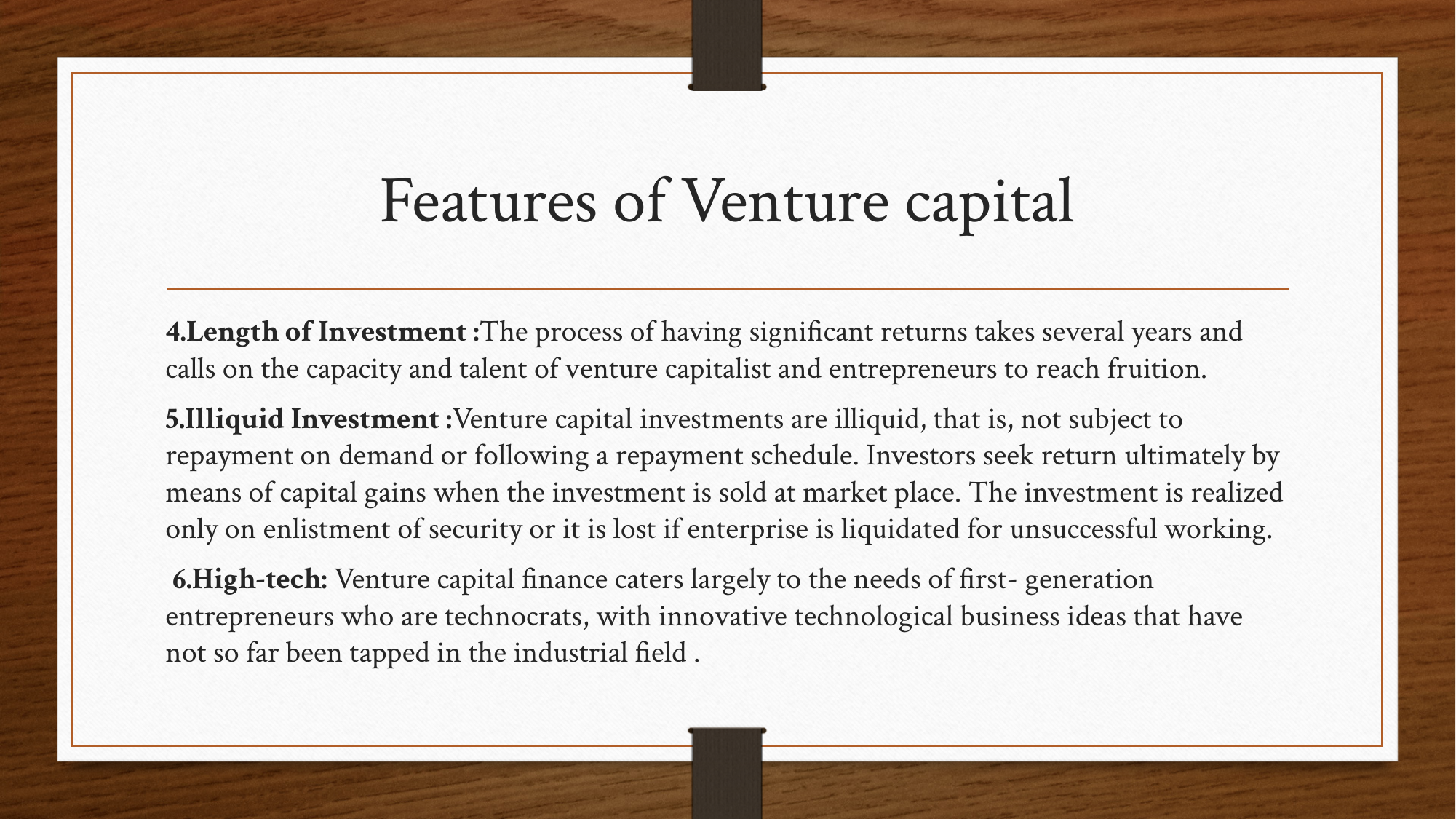

# Features of Venture capital
4.Length of Investment :The process of having significant returns takes several years and calls on the capacity and talent of venture capitalist and entrepreneurs to reach fruition.
5.Illiquid Investment :Venture capital investments are illiquid, that is, not subject to repayment on demand or following a repayment schedule. Investors seek return ultimately by means of capital gains when the investment is sold at market place. The investment is realized only on enlistment of security or it is lost if enterprise is liquidated for unsuccessful working.
 6.High-tech: Venture capital finance caters largely to the needs of first- generation entrepreneurs who are technocrats, with innovative technological business ideas that have not so far been tapped in the industrial field .